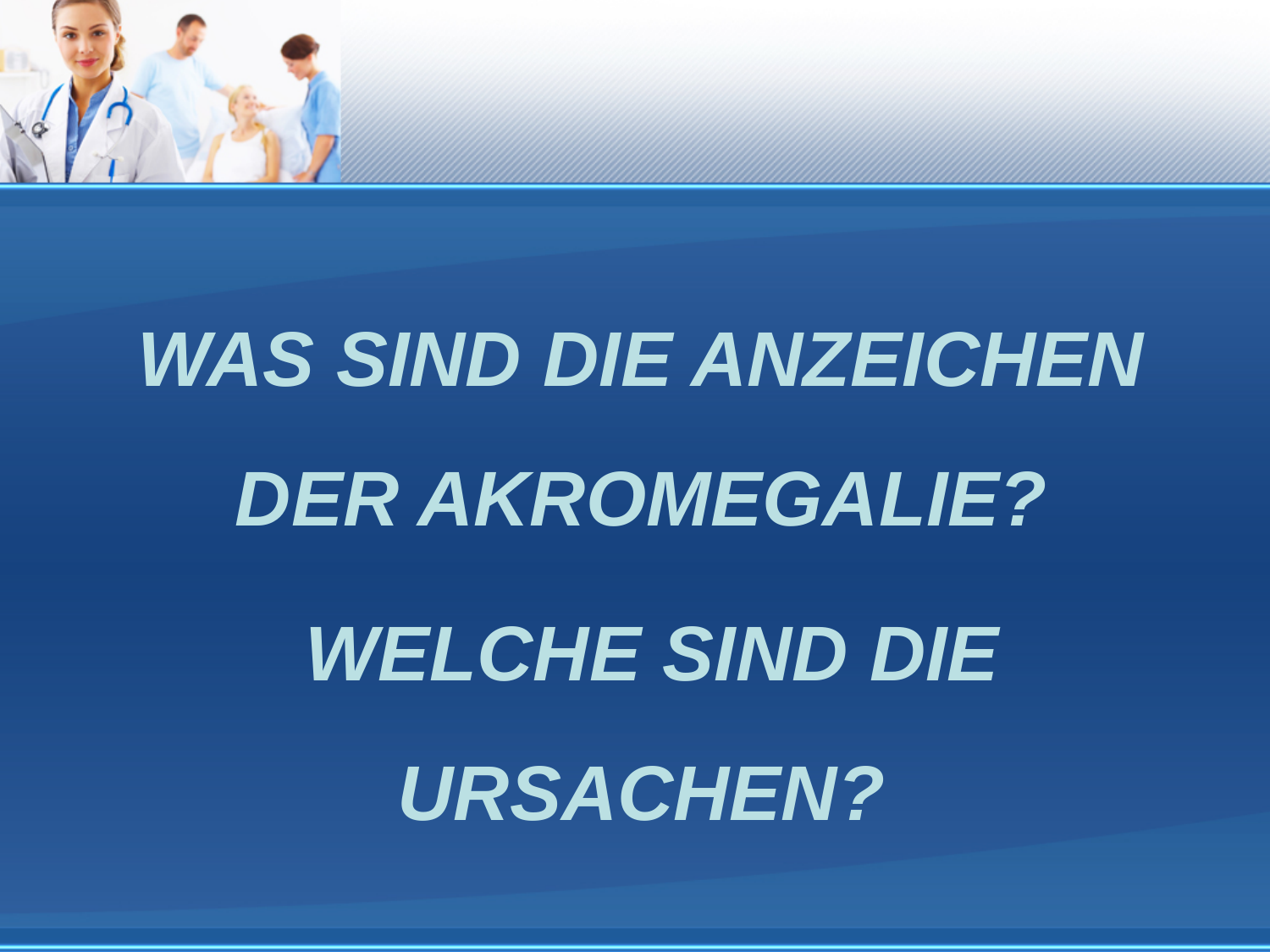

Was sind die Anzeichen der Akromegalie?
 welche sind die Ursachen?